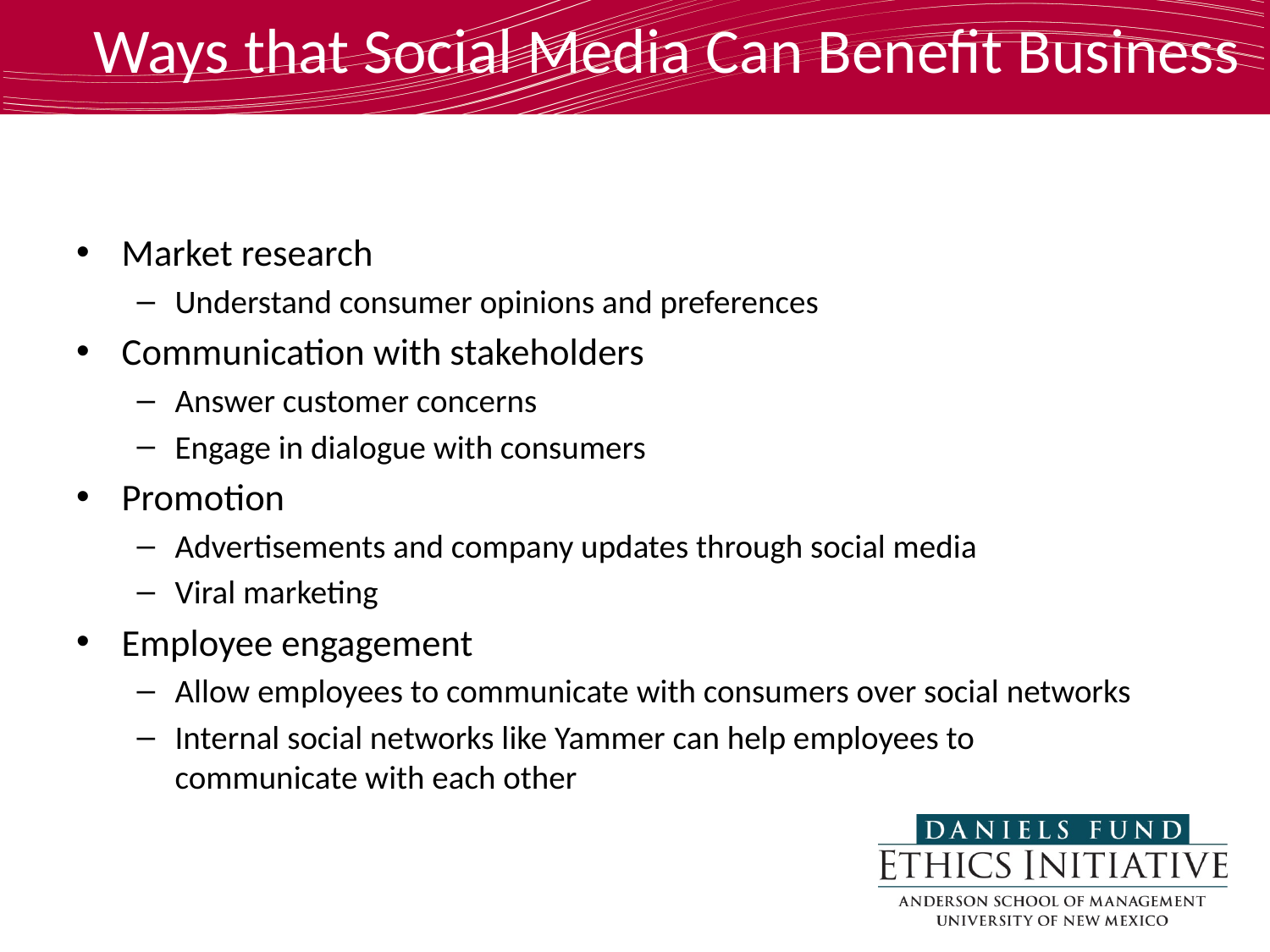

# Ways that Social Media Can Benefit Business
Market research
Understand consumer opinions and preferences
Communication with stakeholders
Answer customer concerns
Engage in dialogue with consumers
Promotion
Advertisements and company updates through social media
Viral marketing
Employee engagement
Allow employees to communicate with consumers over social networks
Internal social networks like Yammer can help employees to communicate with each other